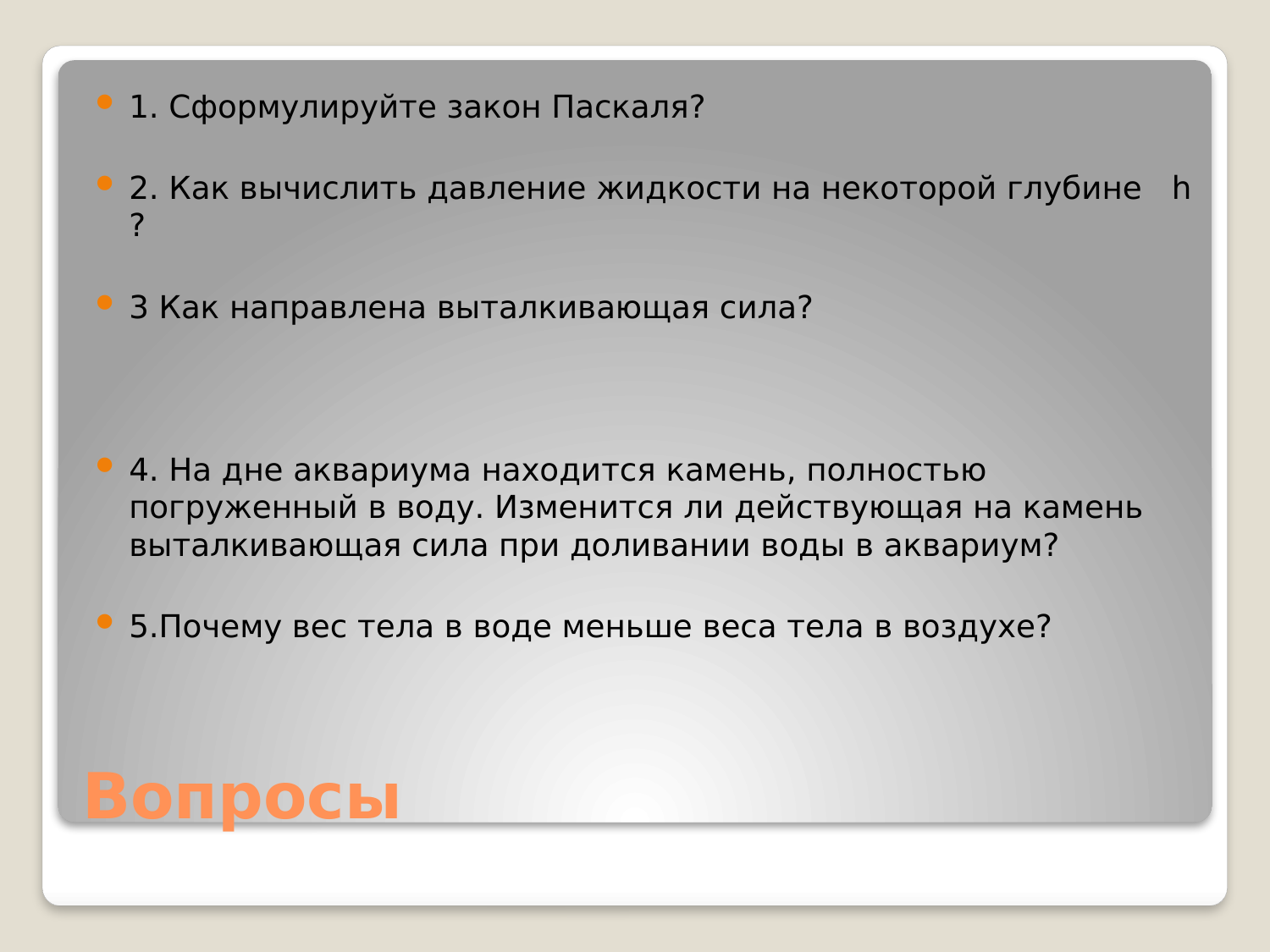

1. Сформулируйте закон Паскаля?

2. Как вычислить давление жидкости на некоторой глубине   h ?

3 Как направлена выталкивающая сила?

4. На дне аквариума находится камень, полностью погруженный в воду. Изменится ли действующая на камень выталкивающая сила при доливании воды в аквариум?

5.Почему вес тела в воде меньше веса тела в воздухе?
# Вопросы